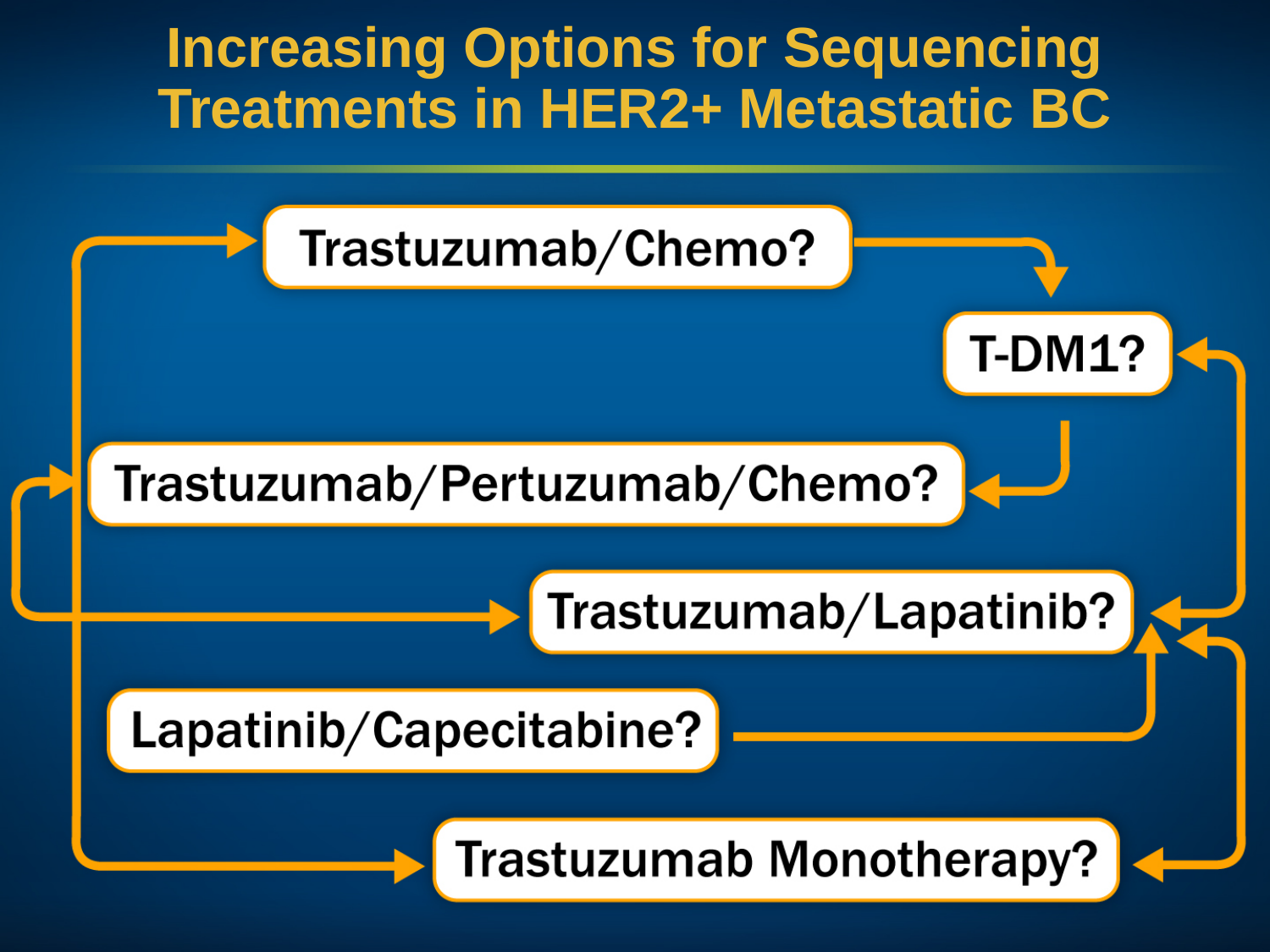

# Increasing Options for Sequencing Treatments in HER2+ Metastatic BC